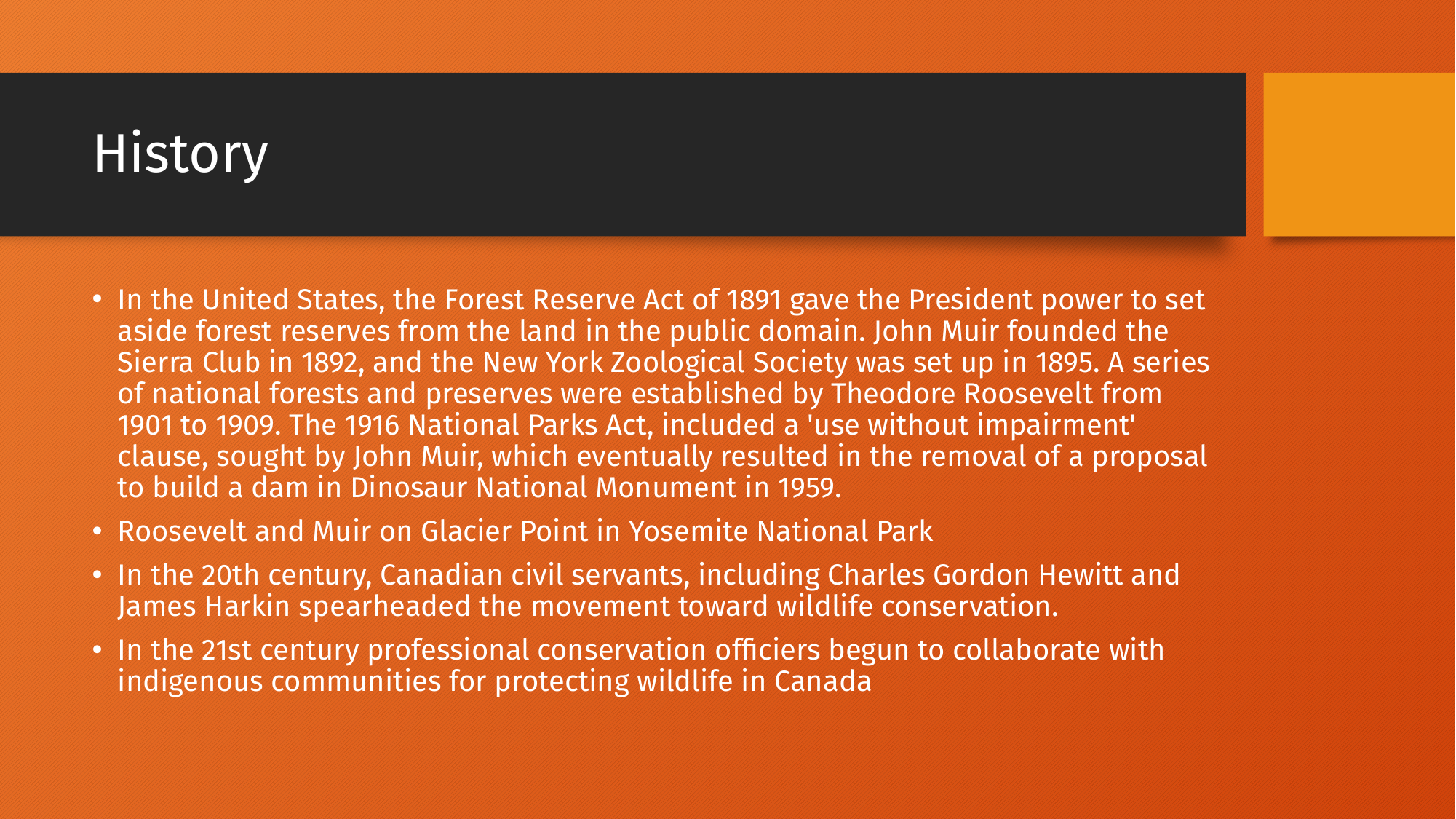

# History
In the United States, the Forest Reserve Act of 1891 gave the President power to set aside forest reserves from the land in the public domain. John Muir founded the Sierra Club in 1892, and the New York Zoological Society was set up in 1895. A series of national forests and preserves were established by Theodore Roosevelt from 1901 to 1909. The 1916 National Parks Act, included a 'use without impairment' clause, sought by John Muir, which eventually resulted in the removal of a proposal to build a dam in Dinosaur National Monument in 1959.
Roosevelt and Muir on Glacier Point in Yosemite National Park
In the 20th century, Canadian civil servants, including Charles Gordon Hewitt and James Harkin spearheaded the movement toward wildlife conservation.
In the 21st century professional conservation officiers begun to collaborate with indigenous communities for protecting wildlife in Canada